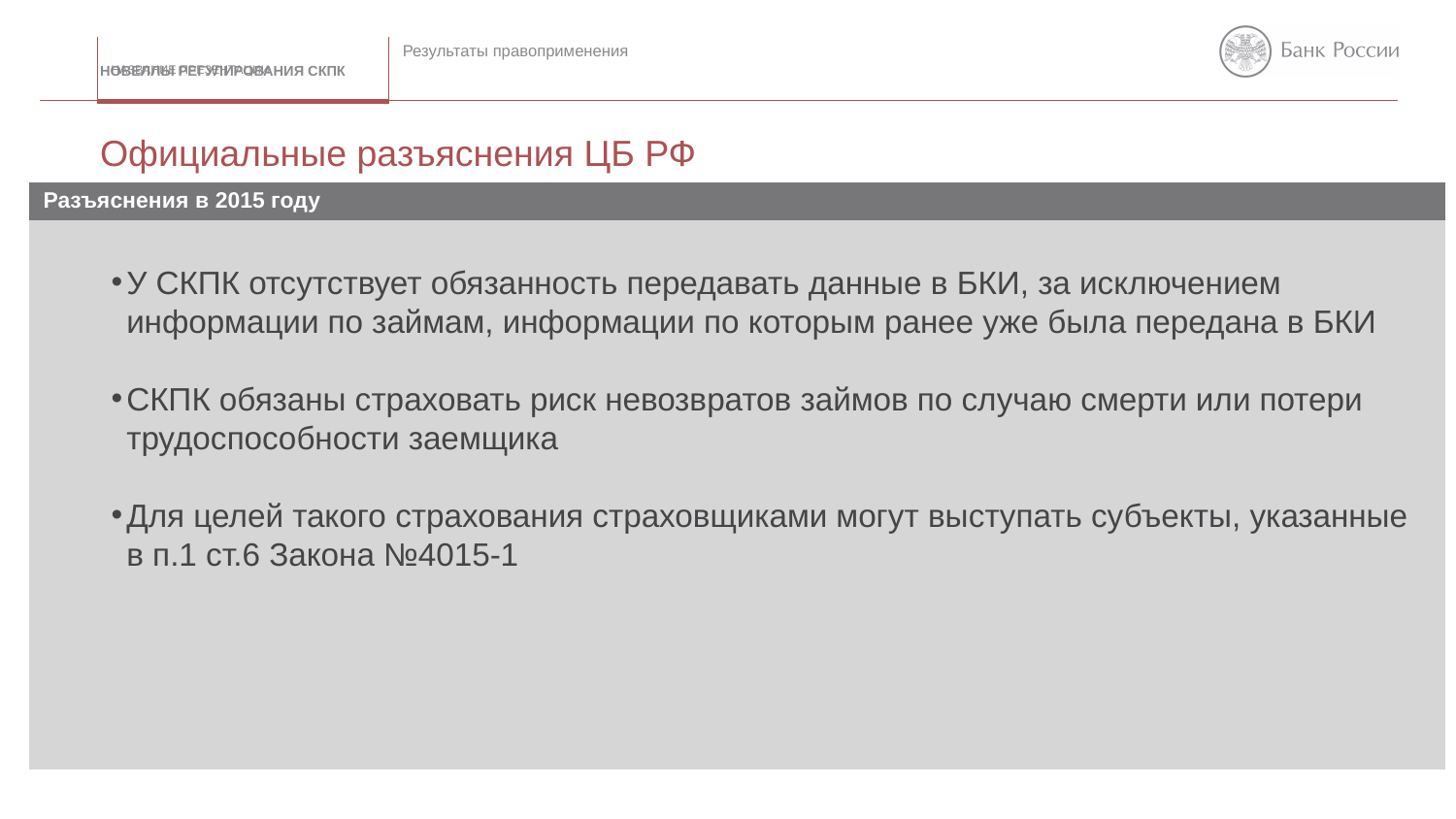

Новеллы регулирования СКПК
Результаты правоприменения
5
# Официальные разъяснения ЦБ РФ
| Разъяснения в 2015 году |
| --- |
|  |
У СКПК отсутствует обязанность передавать данные в БКИ, за исключением информации по займам, информации по которым ранее уже была передана в БКИ

СКПК обязаны страховать риск невозвратов займов по случаю смерти или потери трудоспособности заемщика

Для целей такого страхования страховщиками могут выступать субъекты, указанные в п.1 ст.6 Закона №4015-1